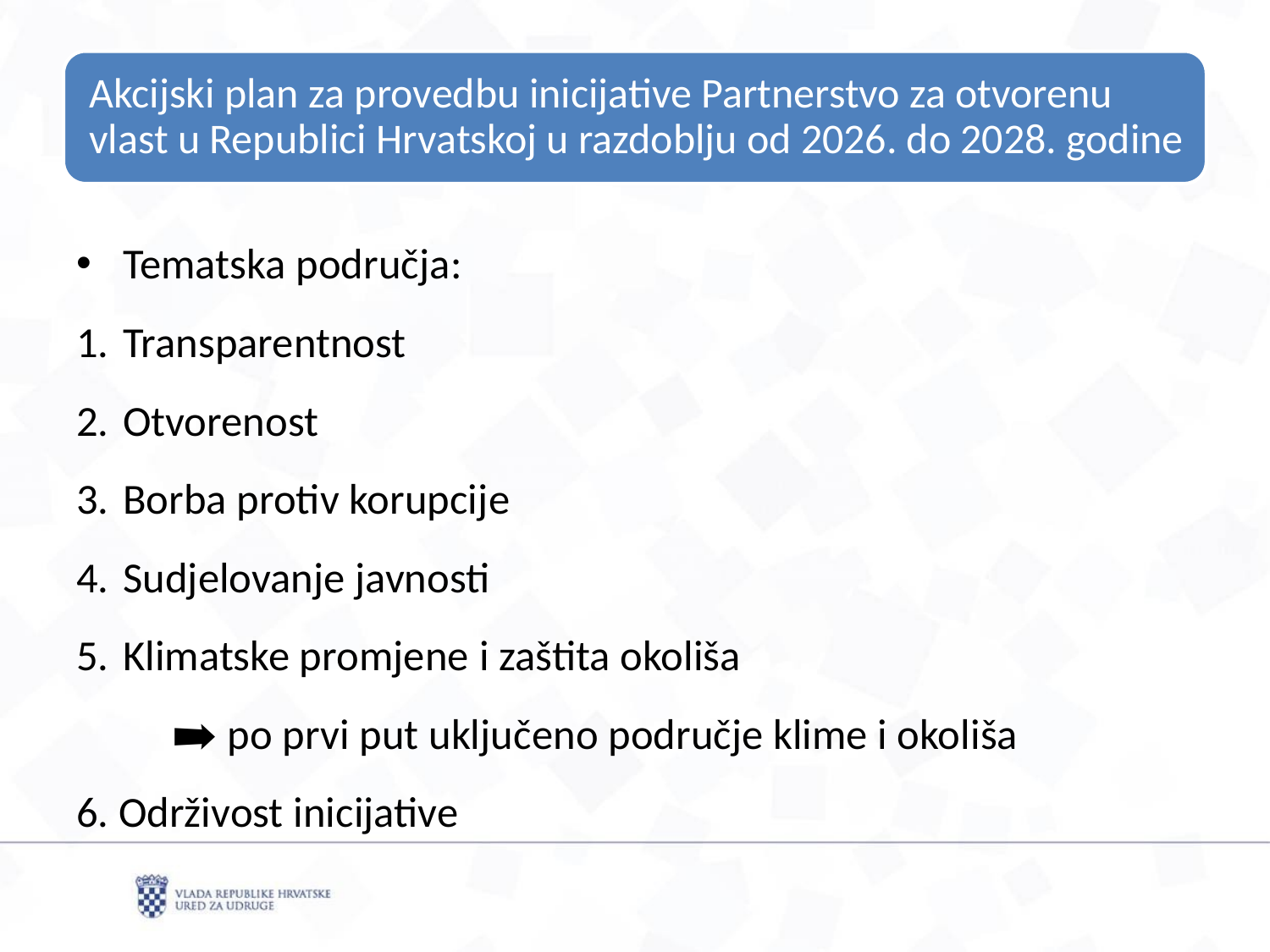

Akcijski plan za provedbu inicijative Partnerstvo za otvorenu vlast u Republici Hrvatskoj u razdoblju od 2026. do 2028. godine
Tematska područja:
Transparentnost
Otvorenost
Borba protiv korupcije
Sudjelovanje javnosti
Klimatske promjene i zaštita okoliša
	➡️ po prvi put uključeno područje klime i okoliša
6. Održivost inicijative